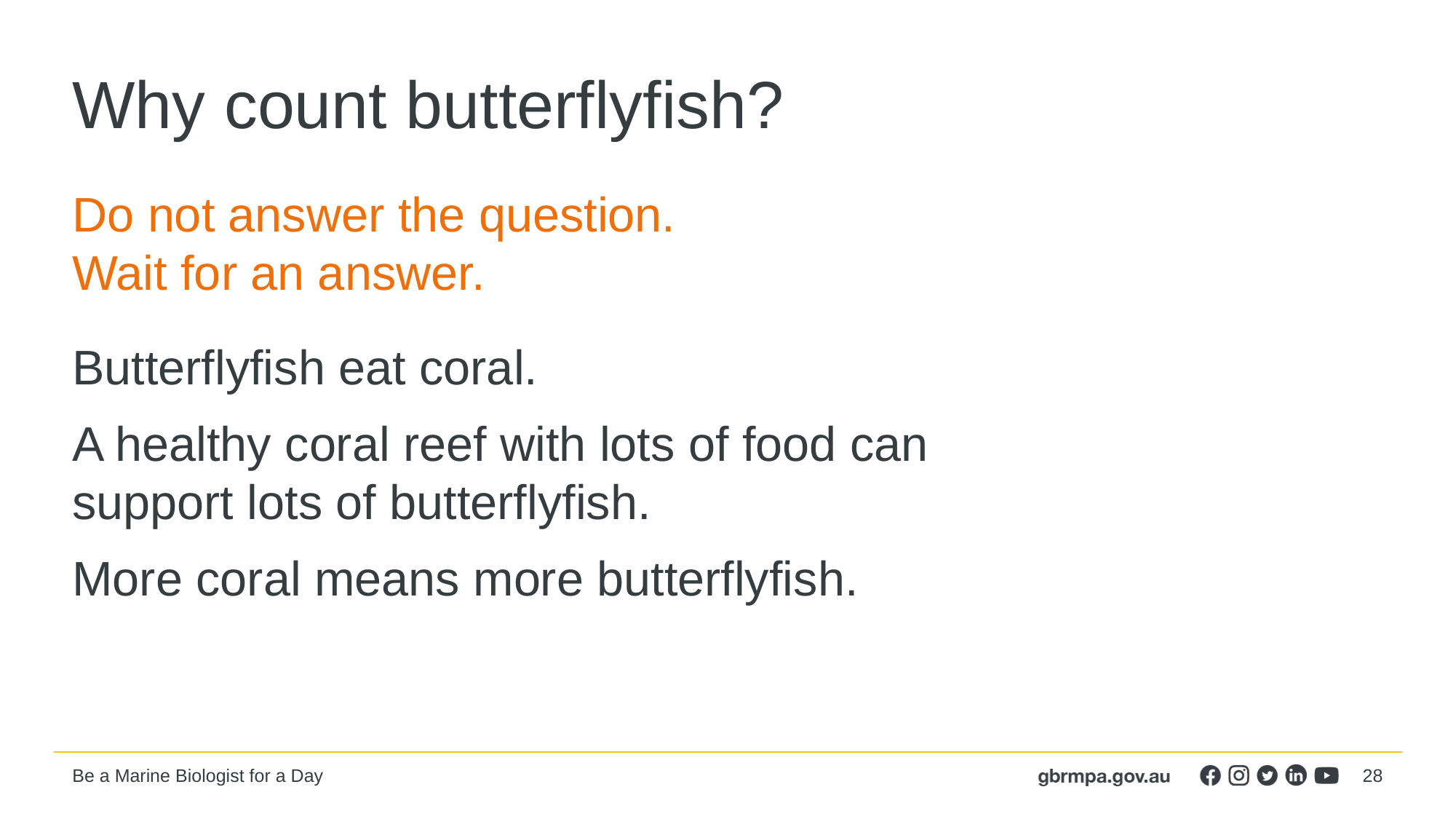

# Why count butterflyfish?
Do not answer the question.
Wait for an answer.
Butterflyfish eat coral.
A healthy coral reef with lots of food can
support lots of butterflyfish.
More coral means more butterflyfish.
28